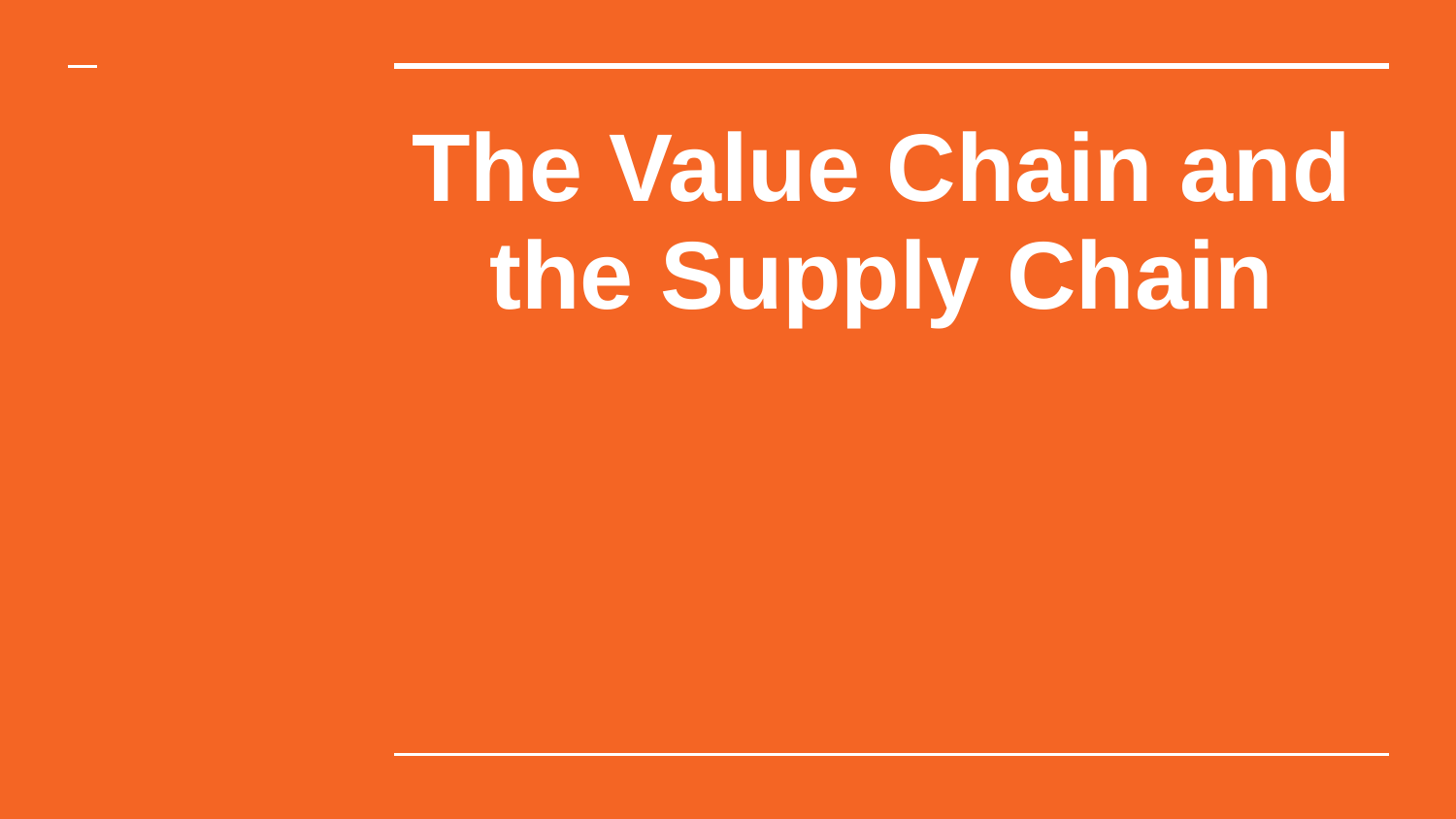

# The Value Chain and the Supply Chain